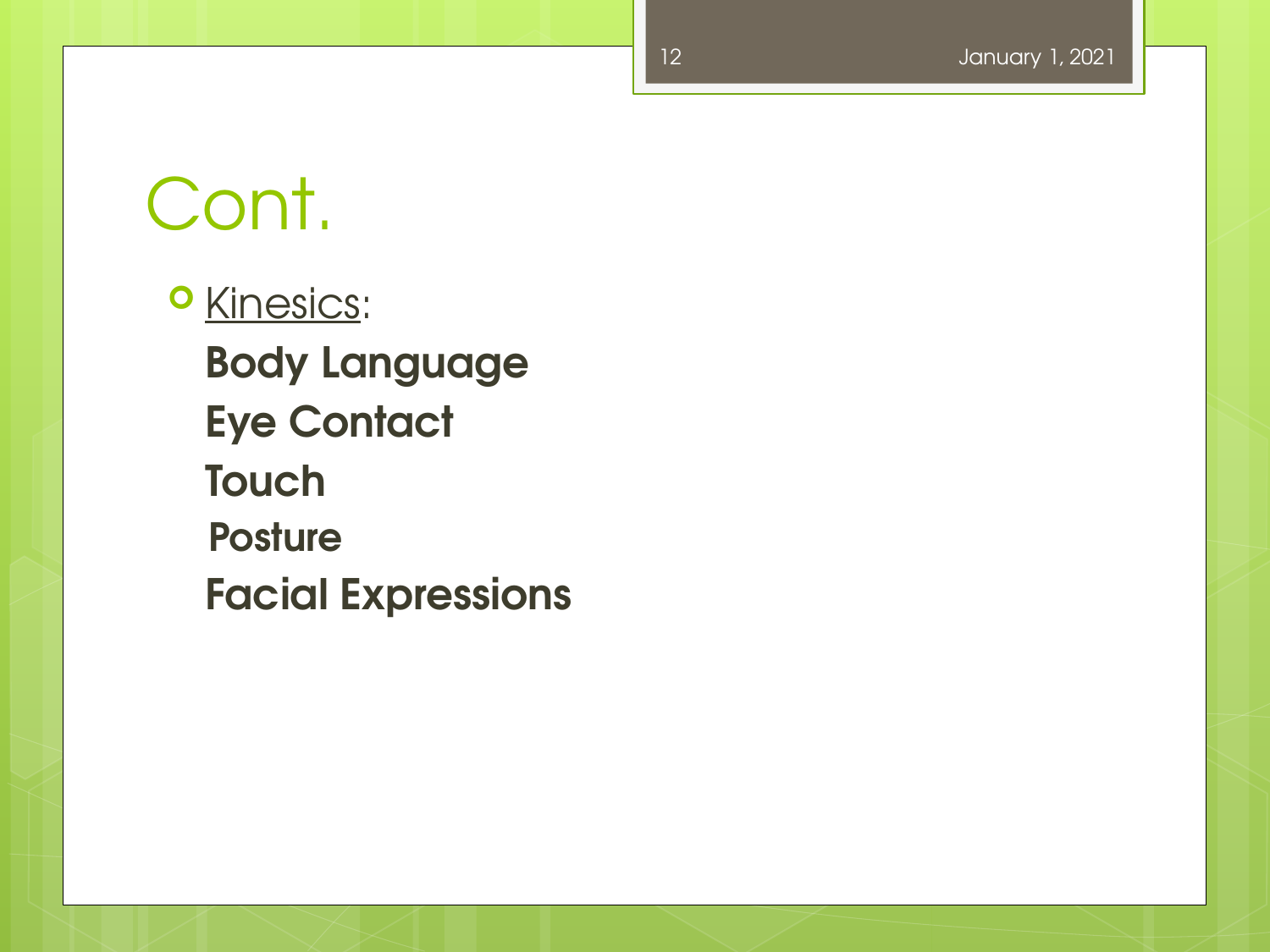

12
January 1, 2021
# Cont.
Kinesics:
	Body Language
	Eye Contact
	Touch
Posture
	Facial Expressions